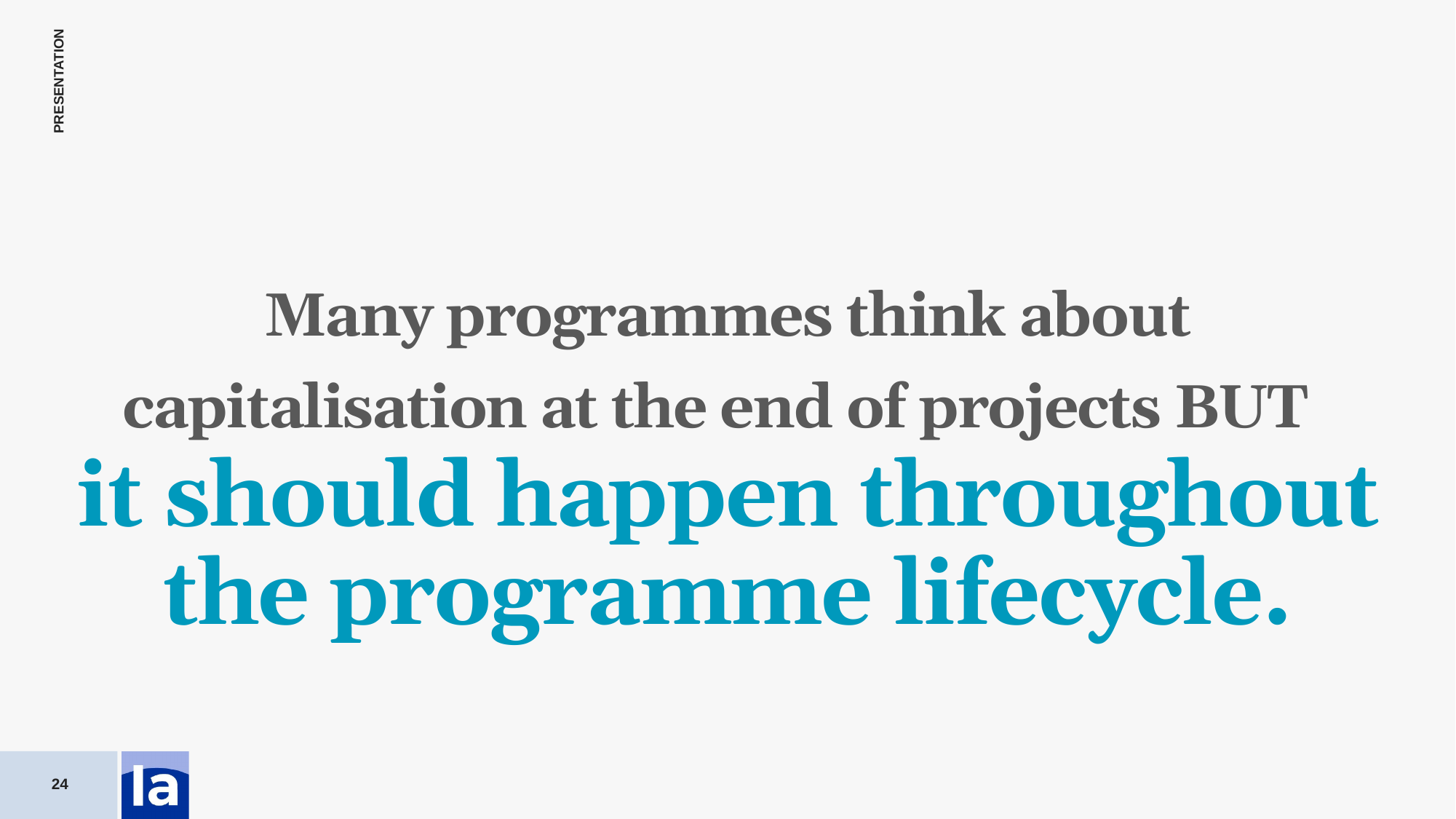

Many programmes think about capitalisation at the end of projects BUT
it should happen throughout the programme lifecycle.